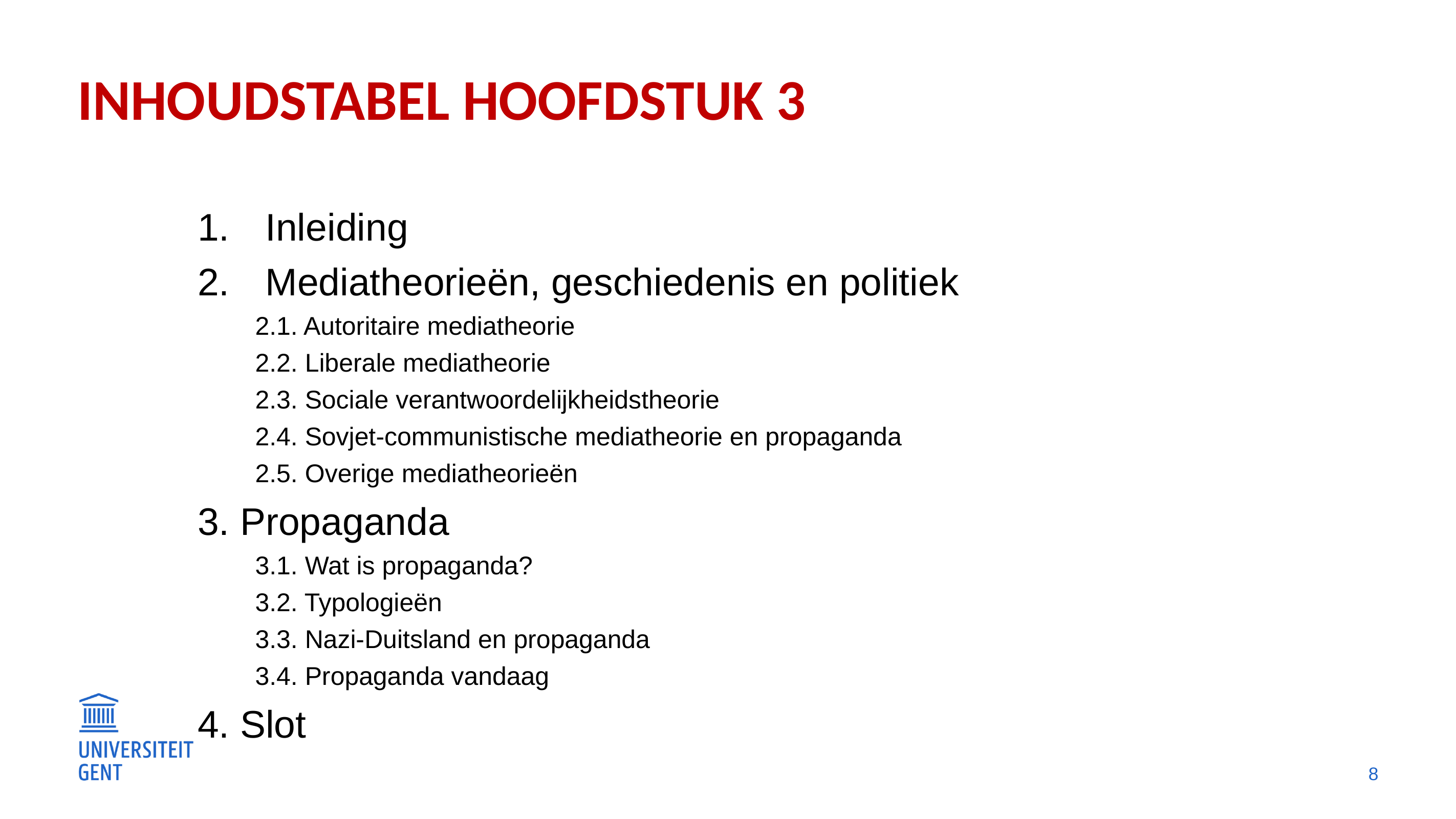

# Inhoudstabel Hoofdstuk 3
Inleiding
Mediatheorieën, geschiedenis en politiek
	2.1. Autoritaire mediatheorie
	2.2. Liberale mediatheorie
	2.3. Sociale verantwoordelijkheidstheorie
	2.4. Sovjet-communistische mediatheorie en propaganda
	2.5. Overige mediatheorieën
3. Propaganda
	3.1. Wat is propaganda?
	3.2. Typologieën
	3.3. Nazi-Duitsland en propaganda
	3.4. Propaganda vandaag
4. Slot

8